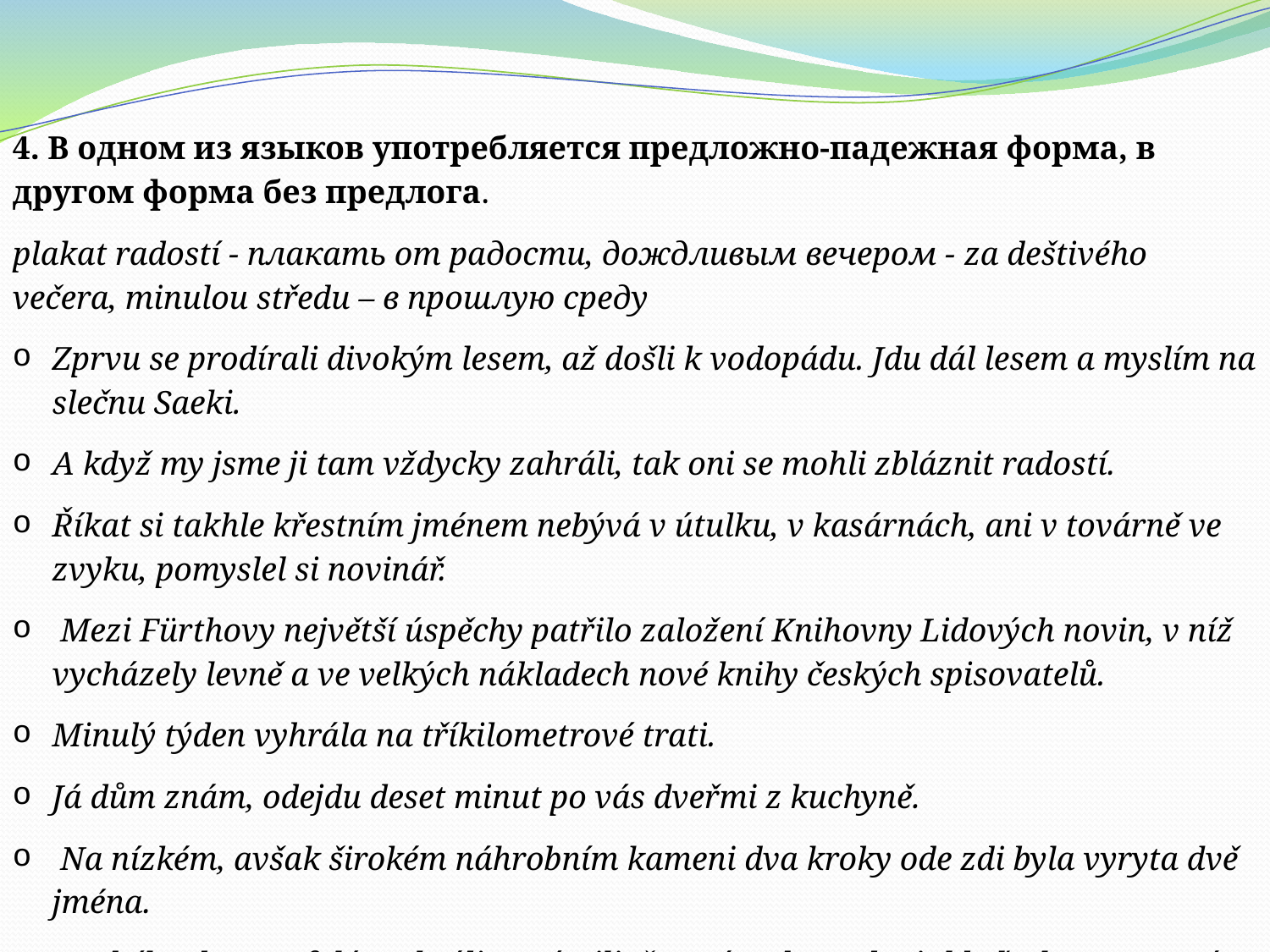

4. В одном из языков употребляется предложно-падежная форма, в другом форма без предлога.
plakat radostí - плакать от радости, дождливым вечером - za deštivého večera, minulou středu – в прошлую среду
Zprvu se prodírali divokým lesem, až došli k vodopádu. Jdu dál lesem a myslím na slečnu Saeki.
A když my jsme ji tam vždycky zahráli, tak oni se mohli zbláznit radostí.
Říkat si takhle křestním jménem nebývá v útulku, v kasárnách, ani v továrně ve zvyku, pomyslel si novinář.
 Mezi Fürthovy největší úspěchy patřilo založení Knihovny Lidových novin, v níž vycházely levně a ve velkých nákladech nové knihy českých spisovatelů.
Minulý týden vyhrála na tříkilometrové trati.
Já dům znám, odejdu deset minut po vás dveřmi z kuchyně.
 Na nízkém, avšak širokém náhrobním kameni dva kroky ode zdi byla vyryta dvě jména.
Druhého dne zoufalému králi oznámili, že s ním chce mluvit bleďoch o ztraceném klíčku.